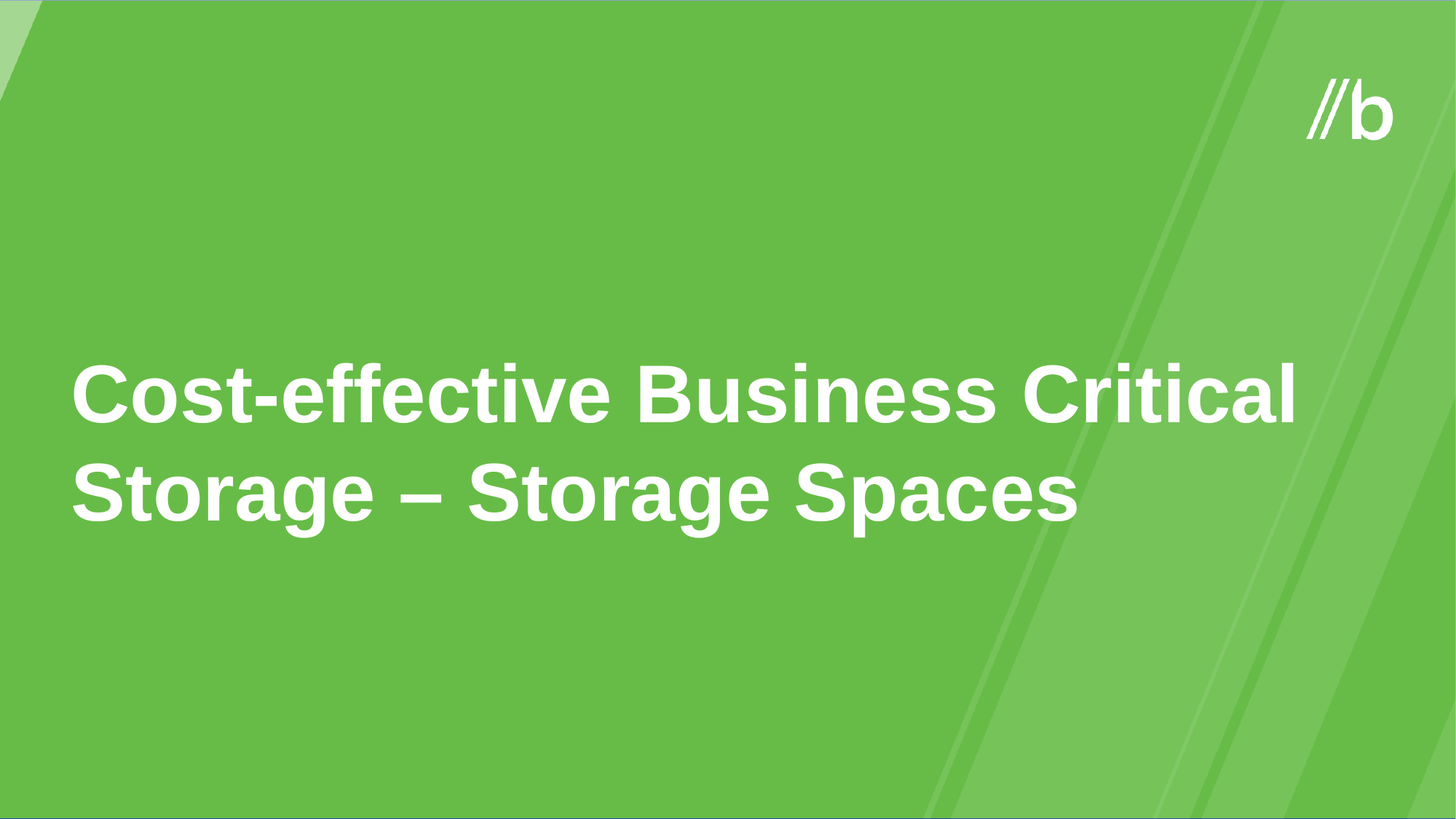

Cost-effective Business Critical Storage – Storage Spaces